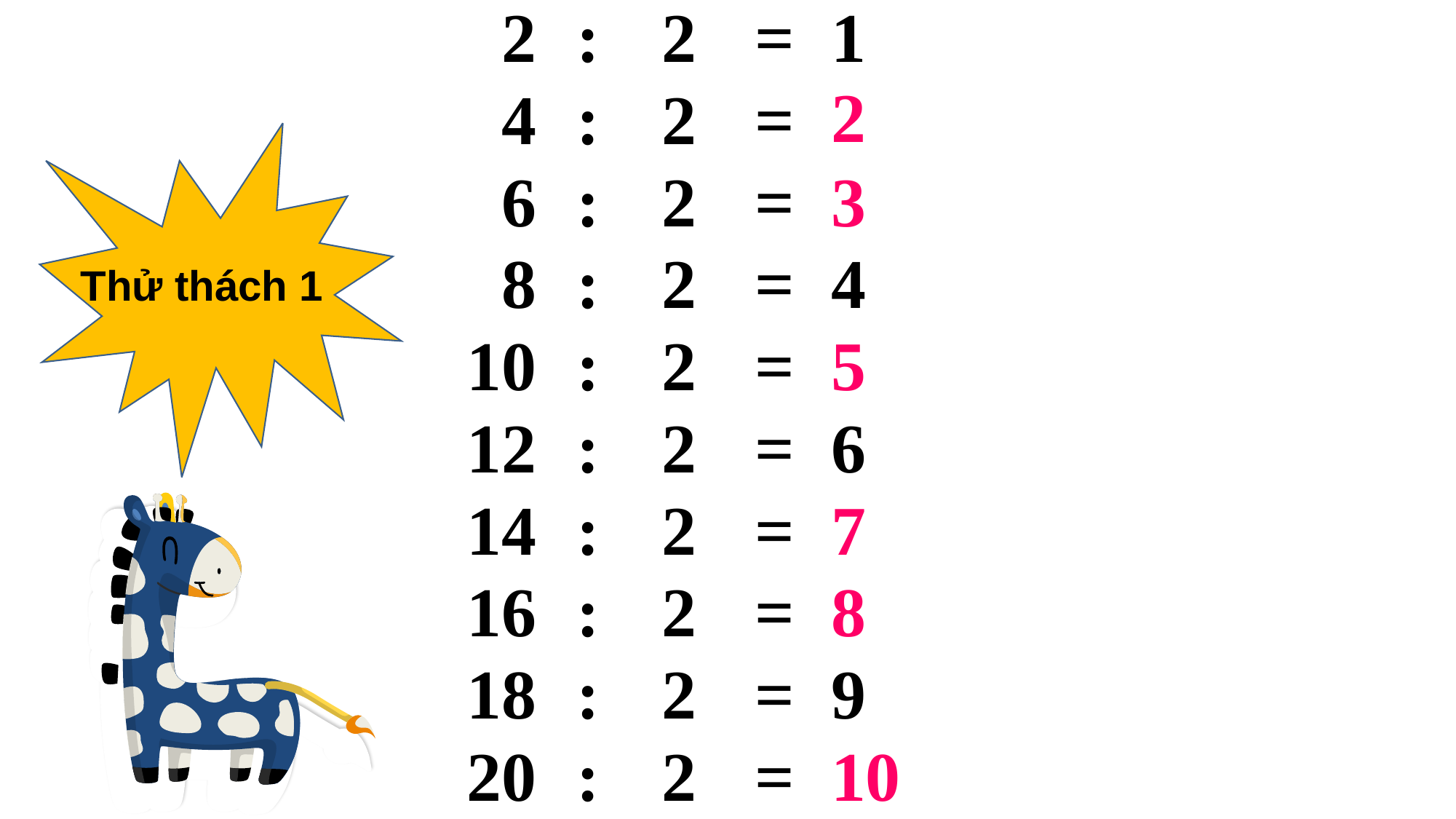

2
:
2
=
1
2
4
:
2
=

Thử thách 1
6
:
2
=
3
8
:
2
=
4
10
:
2
=
5
12
:
2
=
6

14
:
2
=
7
16
:
2
=
8
18
:
2
=
9
20
:
2
=
10